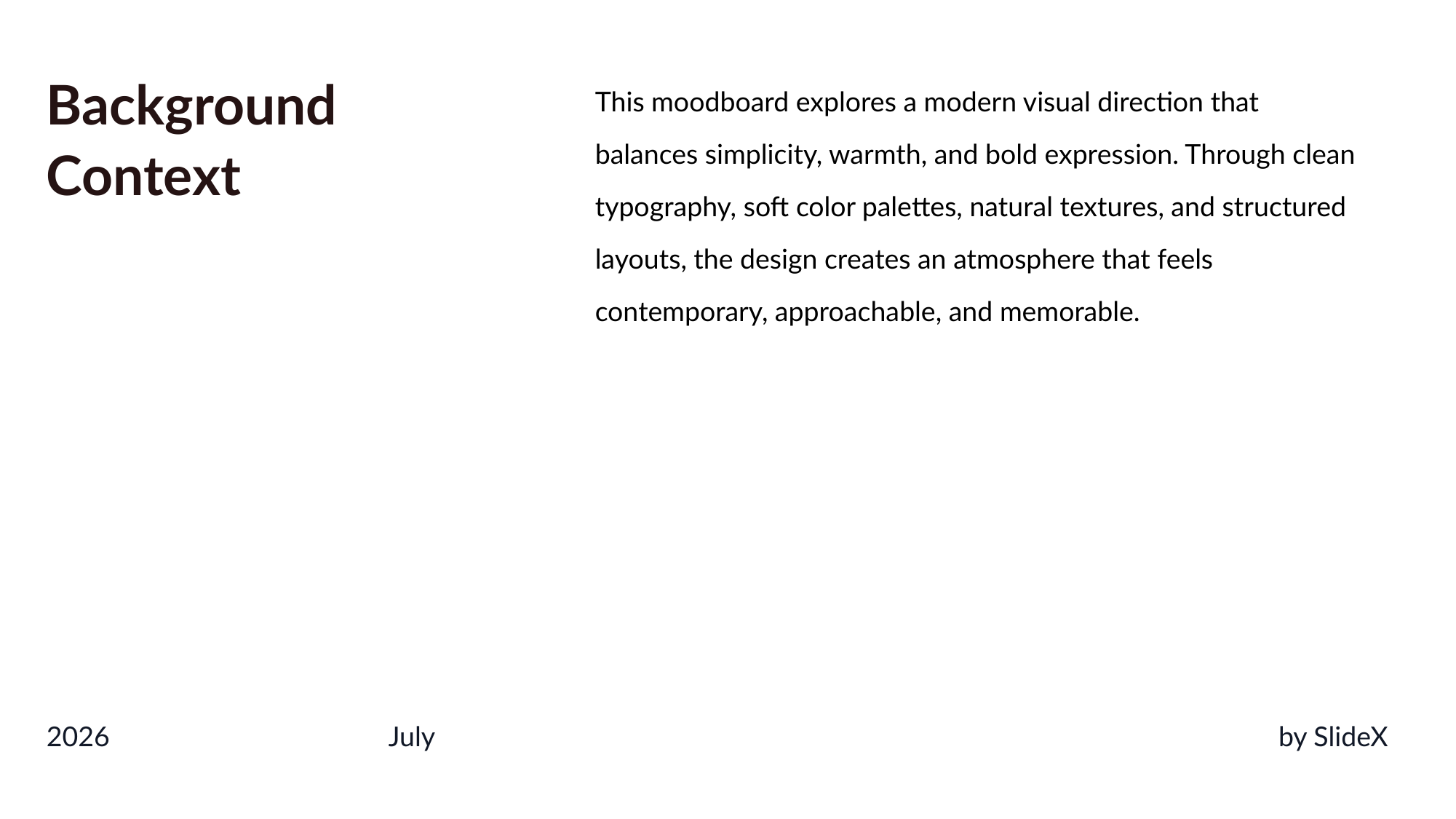

Background
Context
This moodboard explores a modern visual direction that balances simplicity, warmth, and bold expression. Through clean typography, soft color palettes, natural textures, and structured layouts, the design creates an atmosphere that feels contemporary, approachable, and memorable.
2026
July
by SlideX